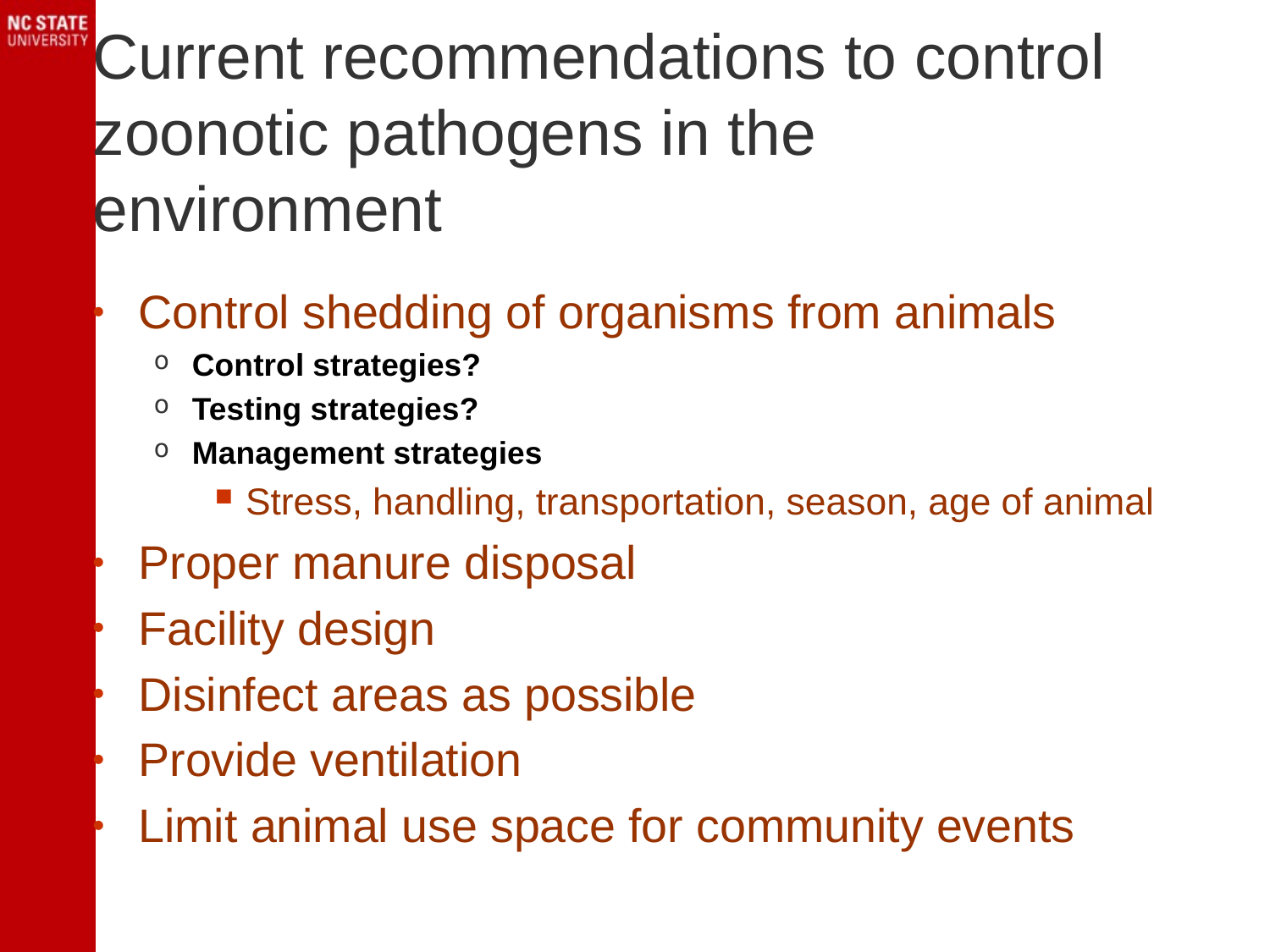

# Current recommendations to control zoonotic pathogens in the environment
Control shedding of organisms from animals
Control strategies?
Testing strategies?
Management strategies
Stress, handling, transportation, season, age of animal
Proper manure disposal
Facility design
Disinfect areas as possible
Provide ventilation
Limit animal use space for community events